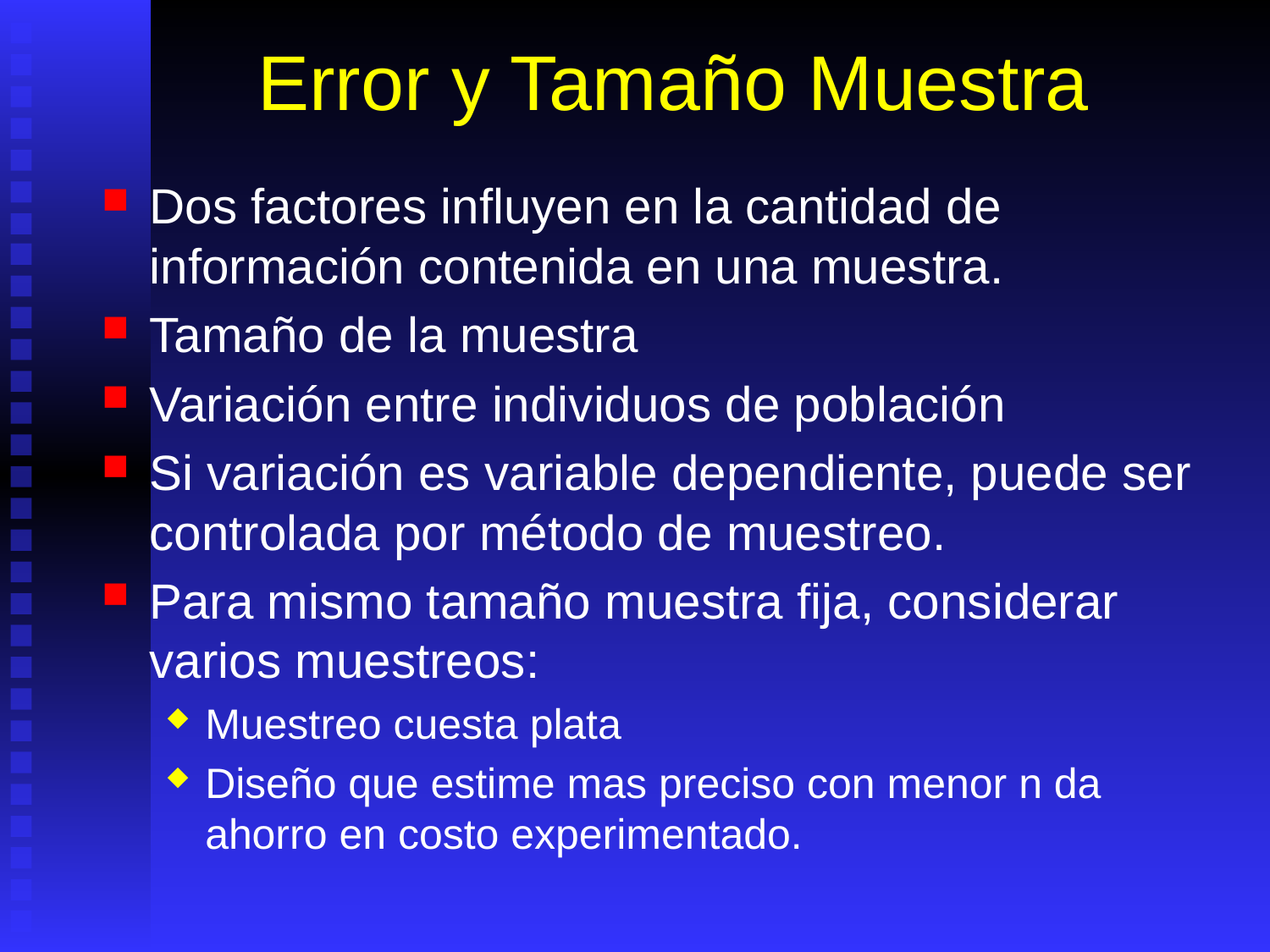

# Error y Tamaño Muestra
Dos factores influyen en la cantidad de información contenida en una muestra.
Tamaño de la muestra
Variación entre individuos de población
Si variación es variable dependiente, puede ser controlada por método de muestreo.
Para mismo tamaño muestra fija, considerar varios muestreos:
Muestreo cuesta plata
Diseño que estime mas preciso con menor n da ahorro en costo experimentado.